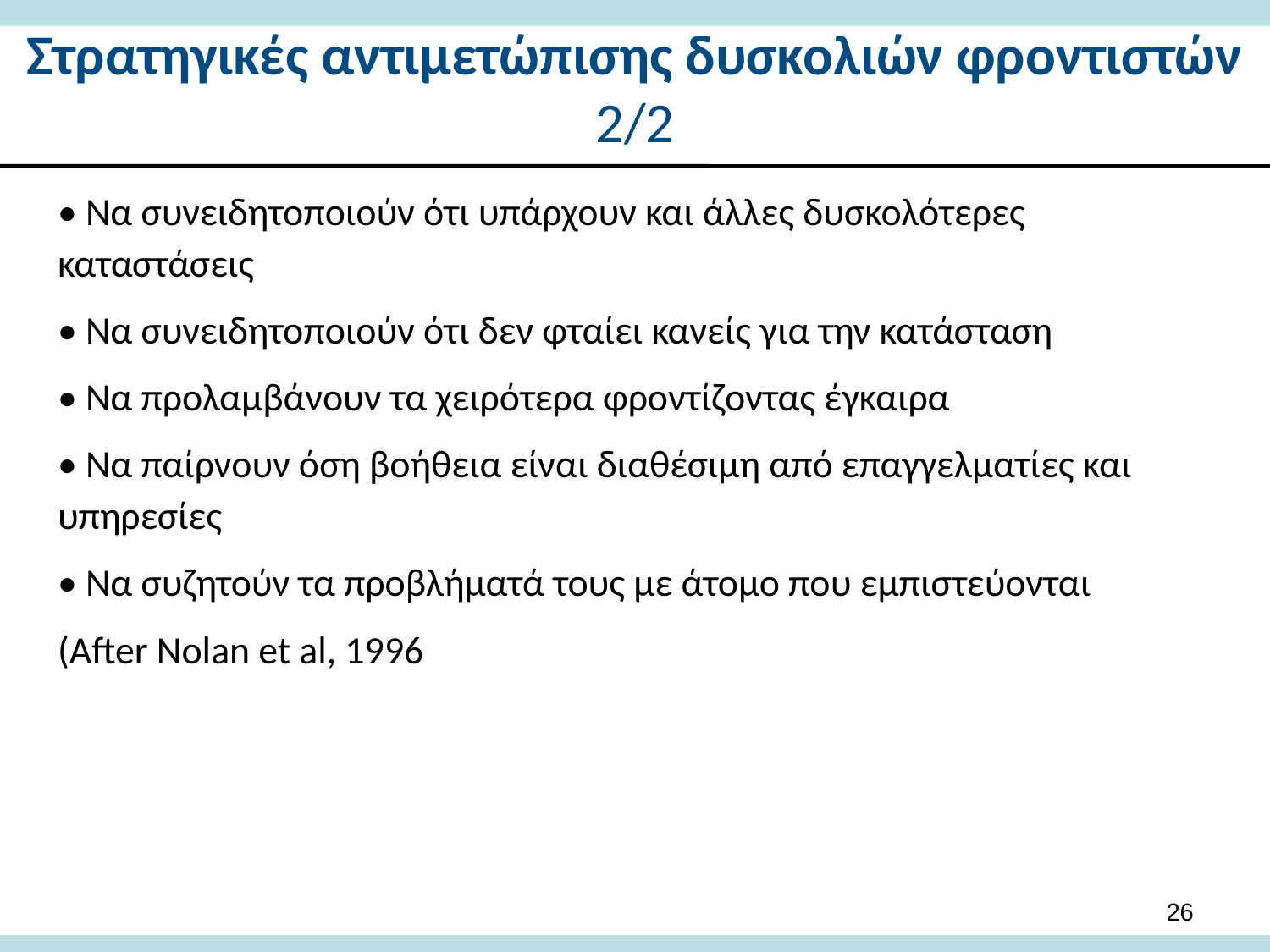

# Στρατηγικές αντιμετώπισης δυσκολιών φροντιστών 2/2
• Να συνειδητοποιούν ότι υπάρχουν και άλλες δυσκολότερες καταστάσεις
• Να συνειδητοποιούν ότι δεν φταίει κανείς για την κατάσταση
• Να προλαμβάνουν τα χειρότερα φροντίζοντας έγκαιρα
• Να παίρνουν όση βοήθεια είναι διαθέσιμη από επαγγελματίες και υπηρεσίες
• Να συζητούν τα προβλήματά τους με άτομο που εμπιστεύονται
(After Nolan et al, 1996

26